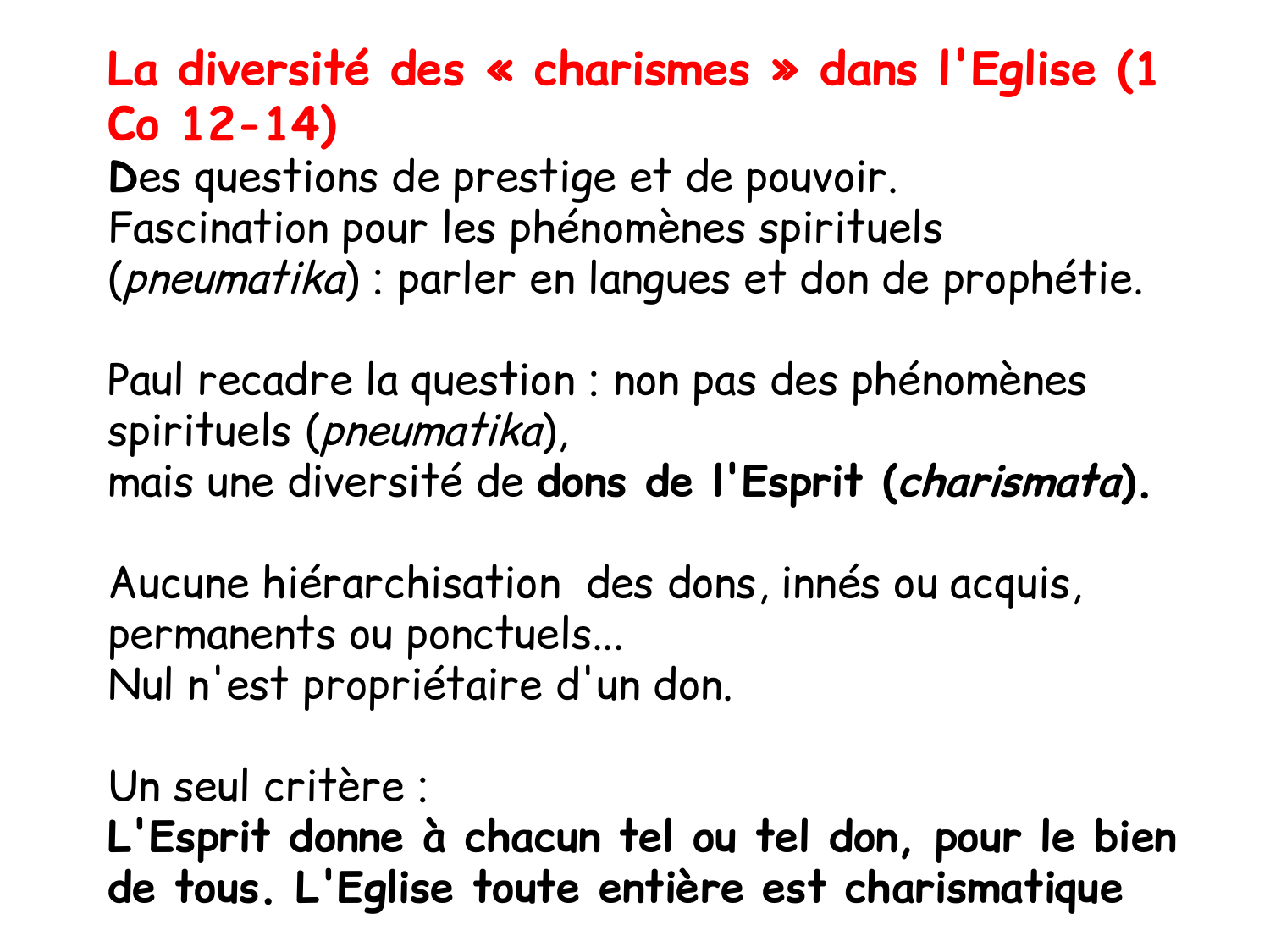

La diversité des « charismes » dans l'Eglise (1 Co 12-14)
Des questions de prestige et de pouvoir. 
Fascination pour les phénomènes spirituels (pneumatika) : parler en langues et don de prophétie.
Paul recadre la question : non pas des phénomènes spirituels (pneumatika),
mais une diversité de dons de l'Esprit (charismata).
Aucune hiérarchisation  des dons, innés ou acquis, permanents ou ponctuels...
Nul n'est propriétaire d'un don.
Un seul critère :
L'Esprit donne à chacun tel ou tel don, pour le bien de tous. L'Eglise toute entière est charismatique